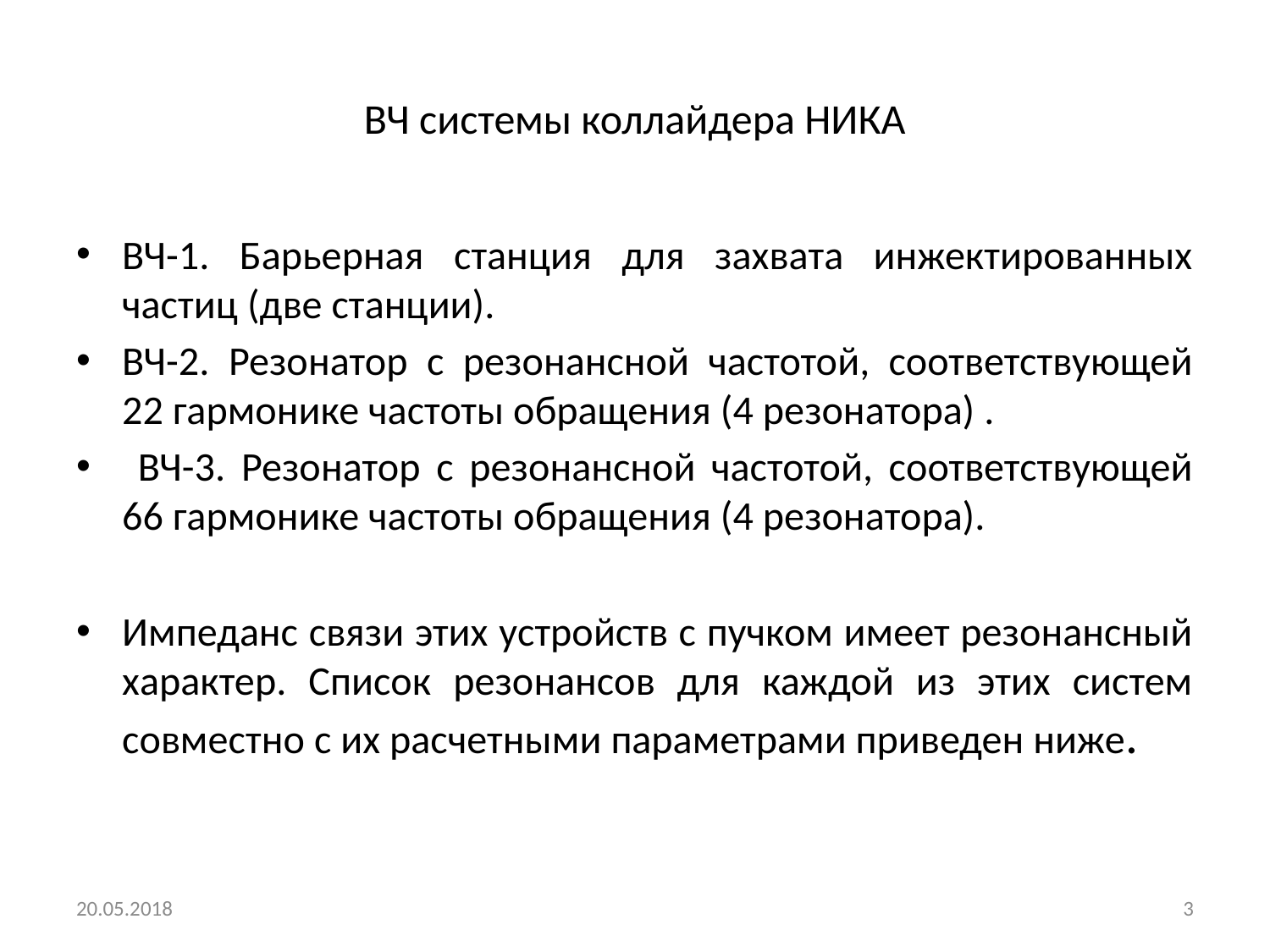

# ВЧ системы коллайдера НИКА
ВЧ-1. Барьерная станция для захвата инжектированных частиц (две станции).
ВЧ-2. Резонатор с резонансной частотой, соответствующей 22 гармонике частоты обращения (4 резонатора) .
 ВЧ-3. Резонатор с резонансной частотой, соответствующей 66 гармонике частоты обращения (4 резонатора).

Импеданс связи этих устройств с пучком имеет резонансный характер. Список резонансов для каждой из этих систем совместно с их расчетными параметрами приведен ниже.

20.05.2018
3